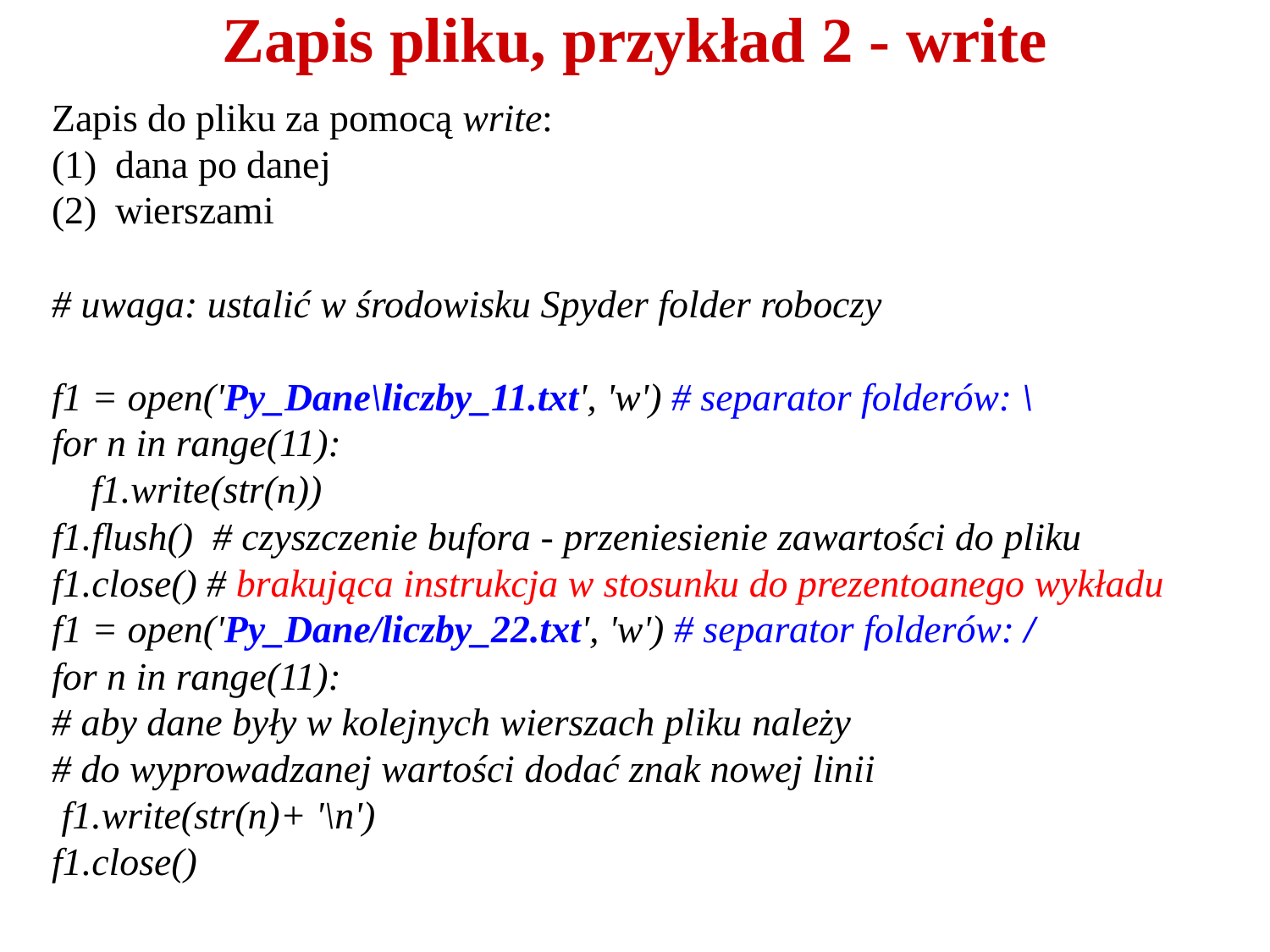

# Zapis pliku, przykład 2 - write
Zapis do pliku za pomocą write:
dana po danej
wierszami

# uwaga: ustalić w środowisku Spyder folder roboczy

f1 = open('Py_Dane\liczby_11.txt', 'w') # separator folderów: \
for n in range(11):
    f1.write(str(n))
f1.flush()  # czyszczenie bufora - przeniesienie zawartości do pliku
f1.close() # brakująca instrukcja w stosunku do prezentoanego wykładu
f1 = open('Py_Dane/liczby_22.txt', 'w') # separator folderów: /
for n in range(11):
# aby dane były w kolejnych wierszach pliku należy
# do wyprowadzanej wartości dodać znak nowej linii
 f1.write(str(n)+ '\n')
f1.close()